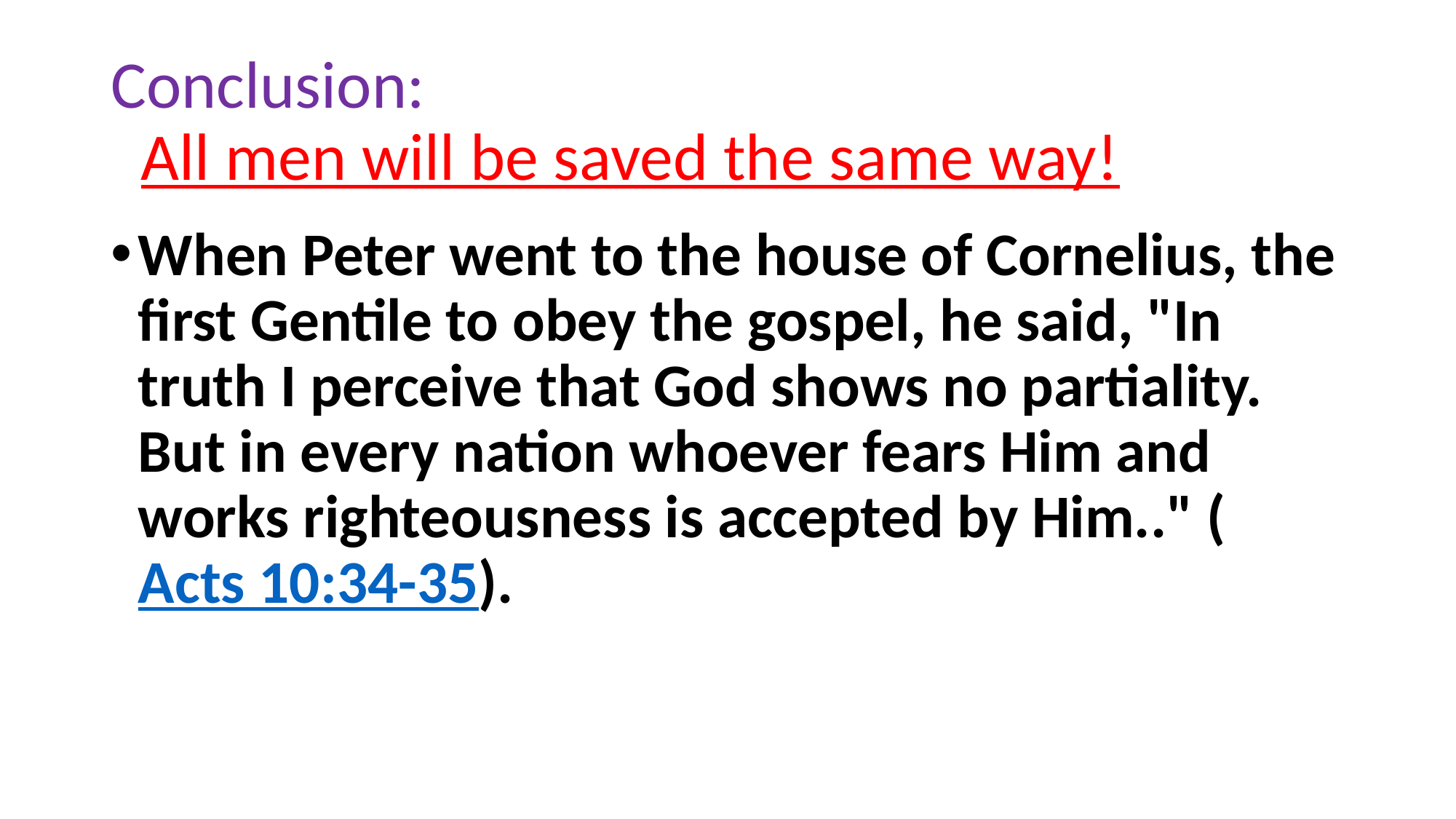

# Conclusion: All men will be saved the same way!
When Peter went to the house of Cornelius, the first Gentile to obey the gospel, he said, "In truth I perceive that God shows no partiality. But in every nation whoever fears Him and works righteousness is accepted by Him.." (Acts 10:34-35).